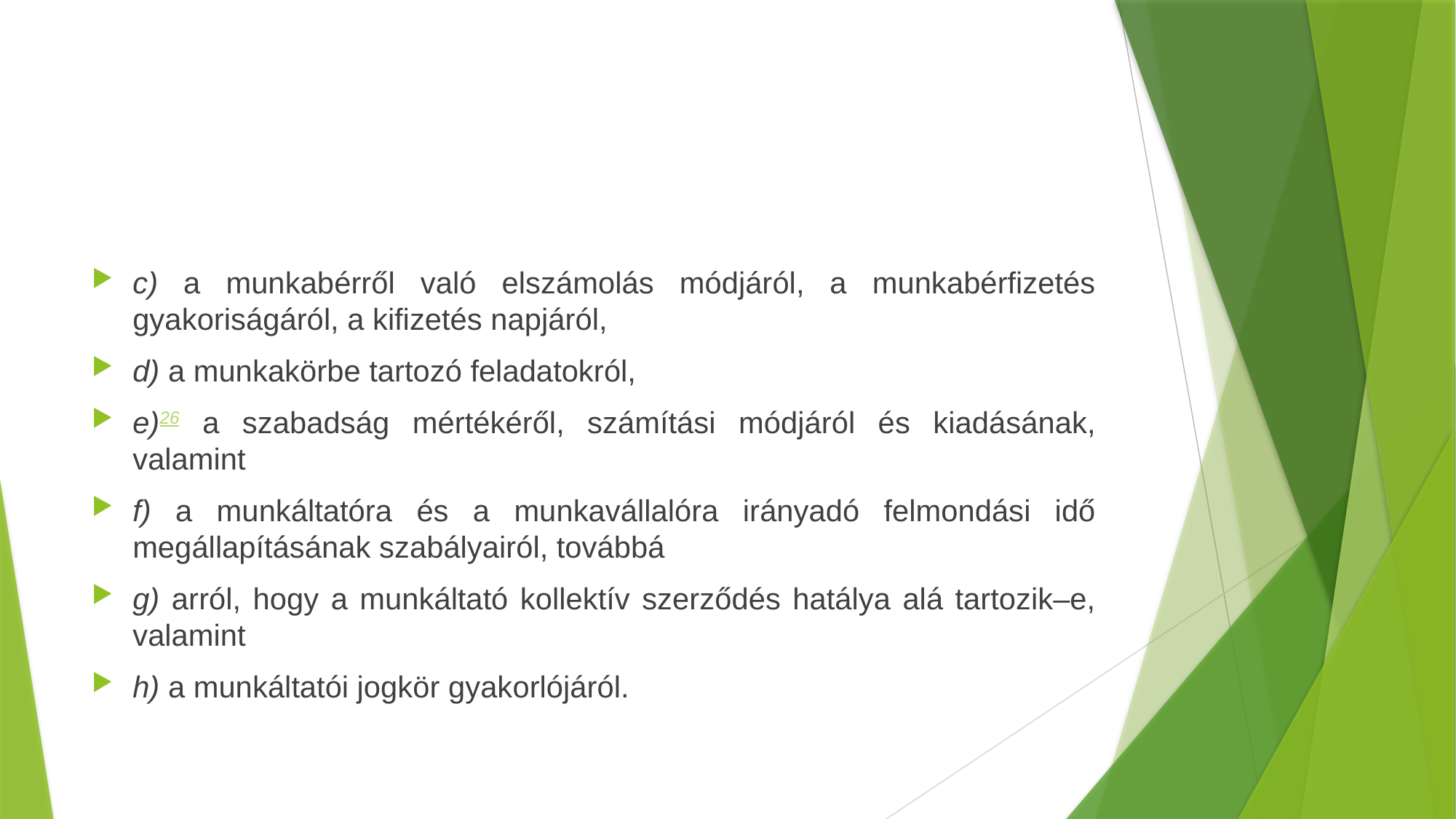

c) a munkabérről való elszámolás módjáról, a munkabérfizetés gyakoriságáról, a kifizetés napjáról,
d) a munkakörbe tartozó feladatokról,
e)26 a szabadság mértékéről, számítási módjáról és kiadásának, valamint
f) a munkáltatóra és a munkavállalóra irányadó felmondási idő megállapításának szabályairól, továbbá
g) arról, hogy a munkáltató kollektív szerződés hatálya alá tartozik–e, valamint
h) a munkáltatói jogkör gyakorlójáról.